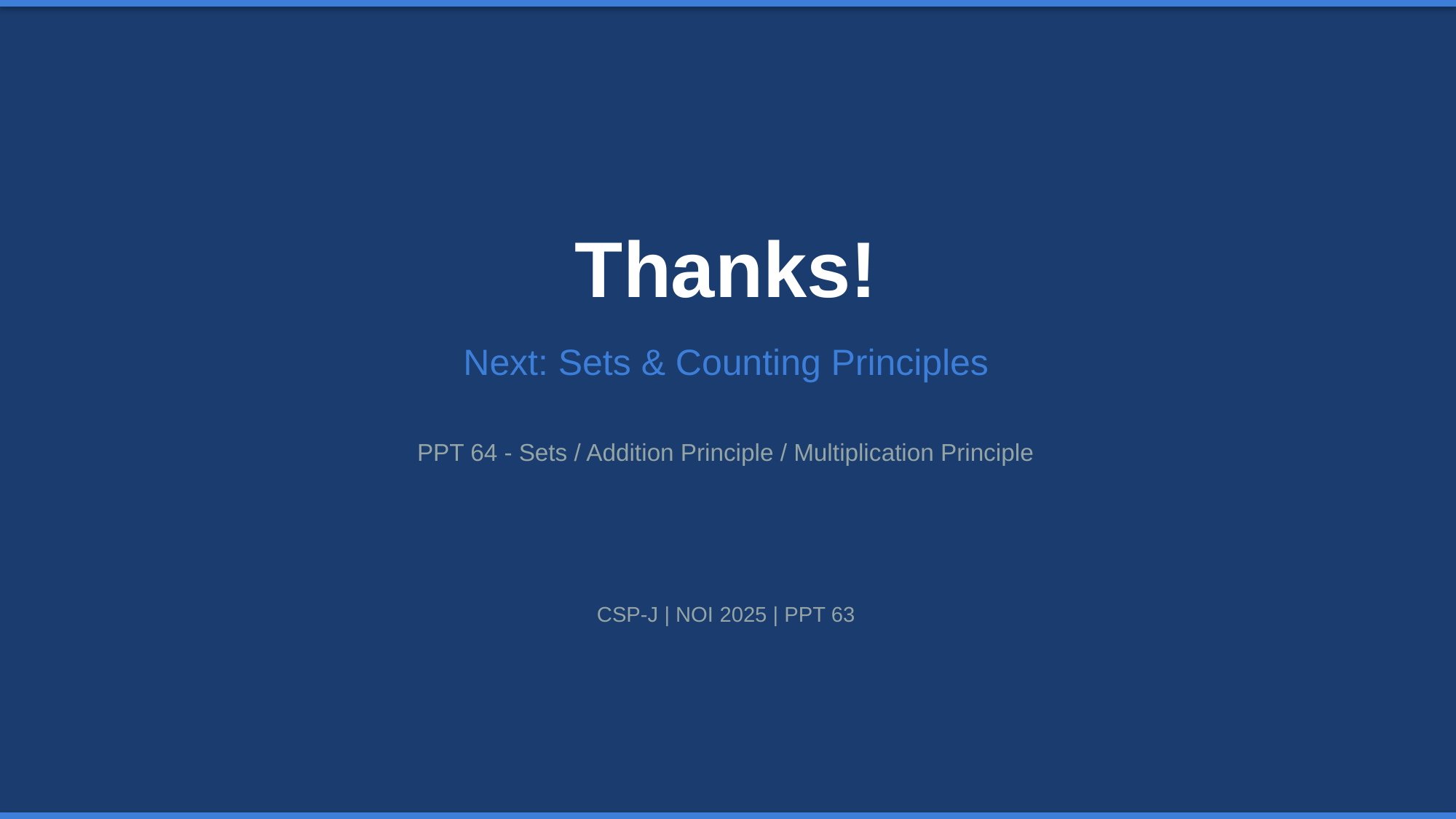

Thanks!
Next: Sets & Counting Principles
PPT 64 - Sets / Addition Principle / Multiplication Principle
CSP-J | NOI 2025 | PPT 63